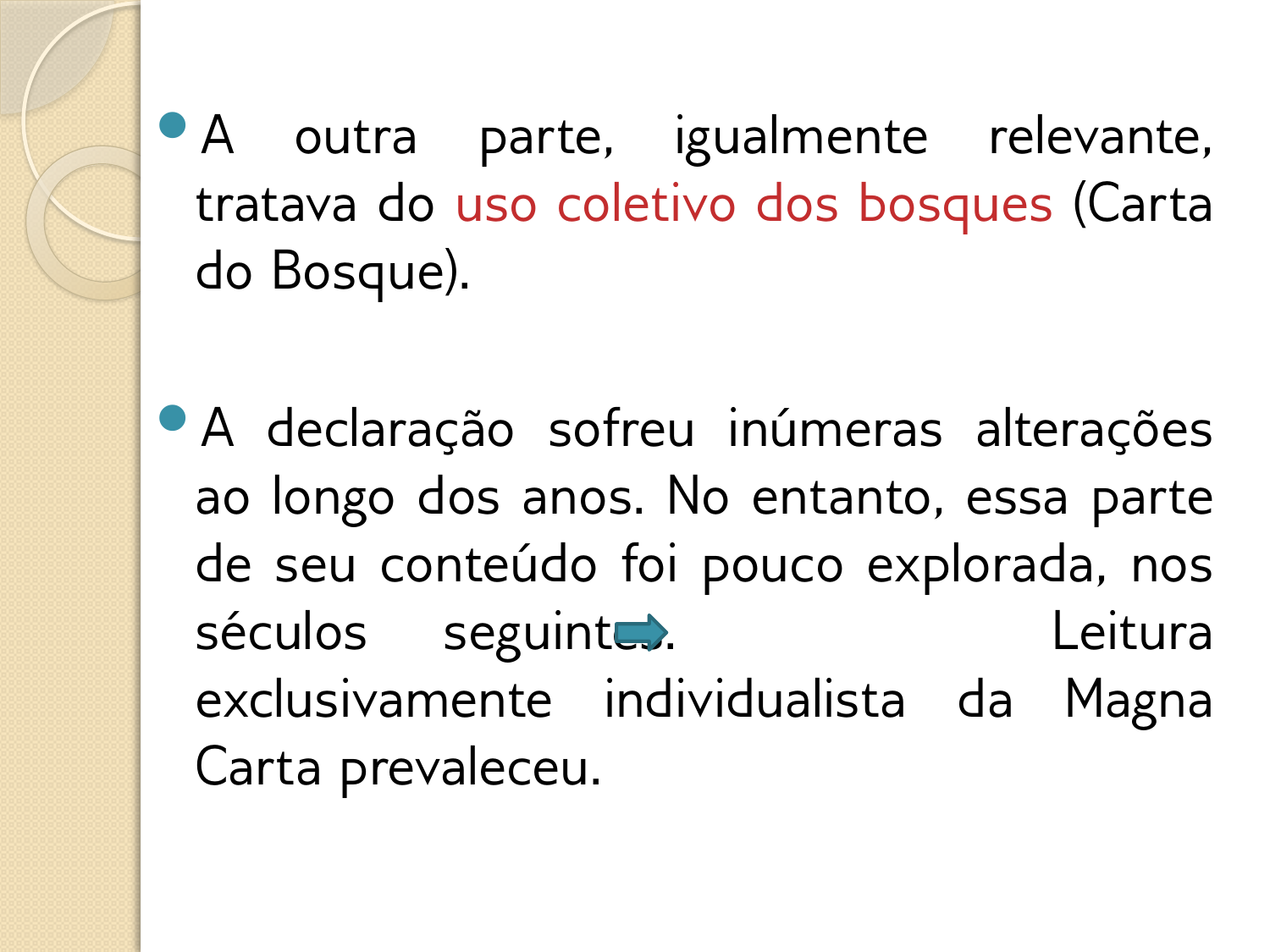

A outra parte, igualmente relevante, tratava do uso coletivo dos bosques (Carta do Bosque).

A declaração sofreu inúmeras alterações ao longo dos anos. No entanto, essa parte de seu conteúdo foi pouco explorada, nos séculos seguintes.     Leitura exclusivamente individualista da Magna Carta prevaleceu.